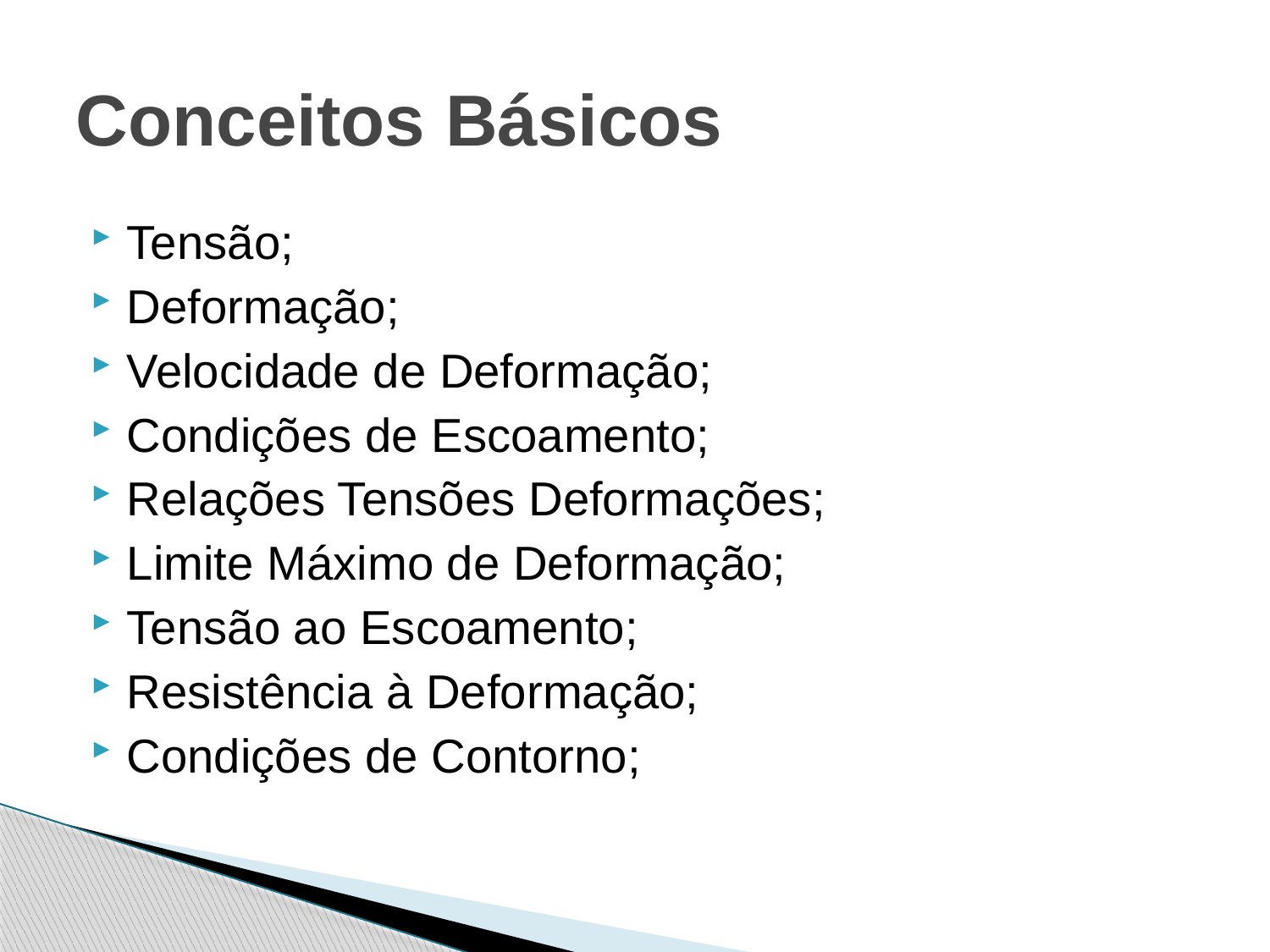

# Conceitos Básicos
Tensão;
Deformação;
Velocidade de Deformação;
Condições de Escoamento;
Relações Tensões Deformações;
Limite Máximo de Deformação;
Tensão ao Escoamento;
Resistência à Deformação;
Condições de Contorno;